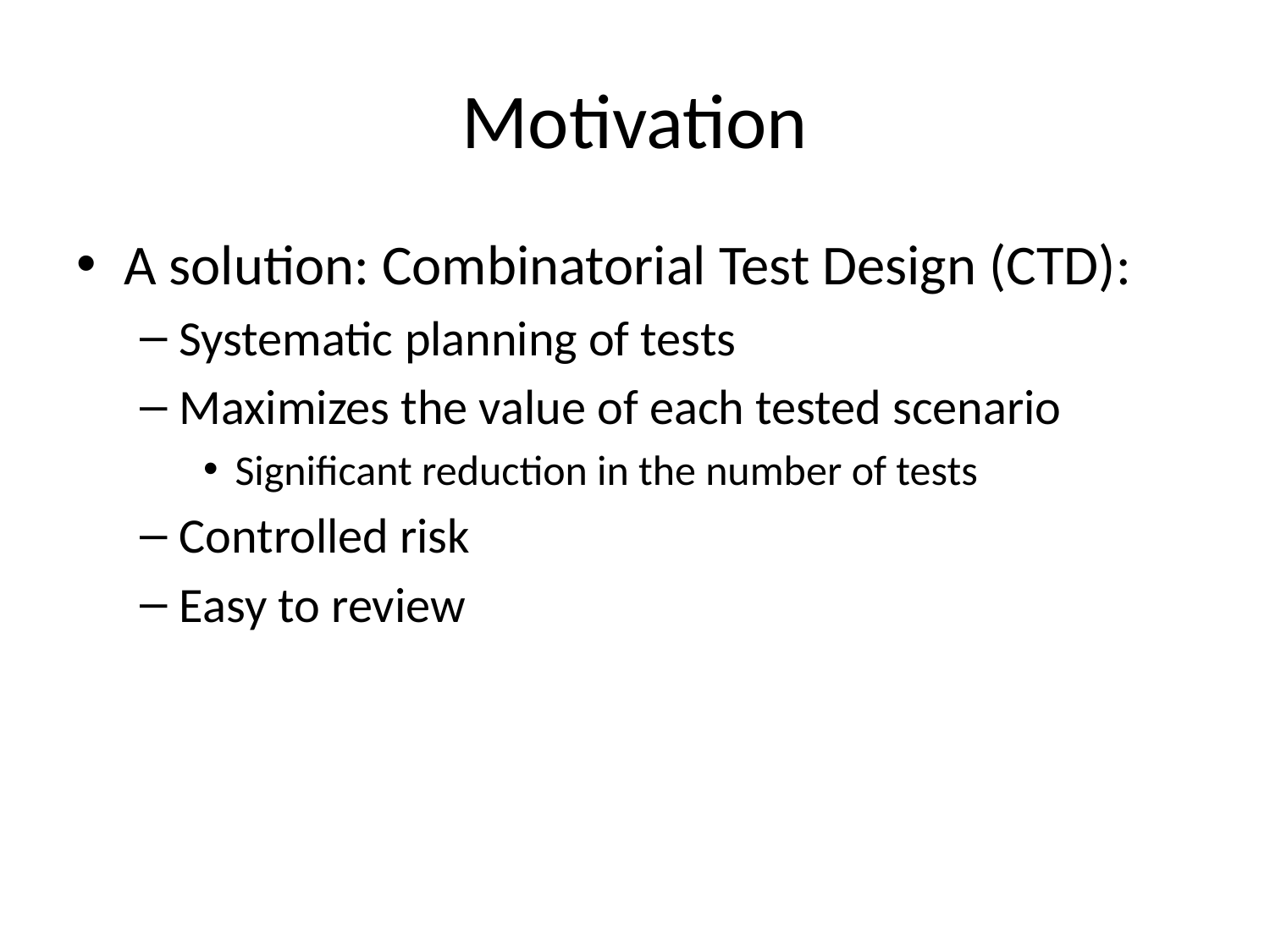

# Motivation
A solution: Combinatorial Test Design (CTD):
Systematic planning of tests
Maximizes the value of each tested scenario
Significant reduction in the number of tests
Controlled risk
Easy to review